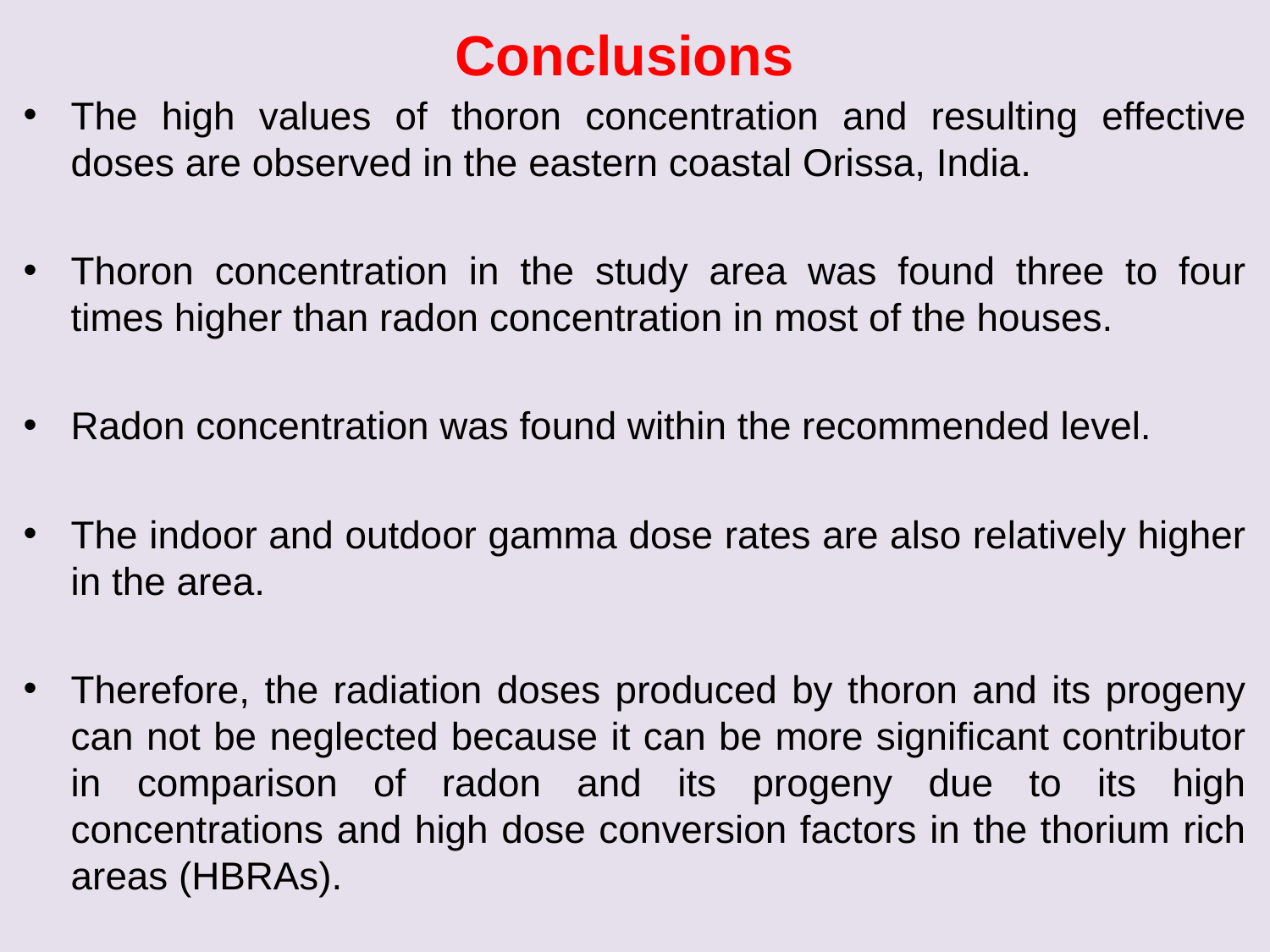

# Conclusions
The high values of thoron concentration and resulting effective doses are observed in the eastern coastal Orissa, India.

Thoron concentration in the study area was found three to four times higher than radon concentration in most of the houses.

Radon concentration was found within the recommended level.

The indoor and outdoor gamma dose rates are also relatively higher in the area.

Therefore, the radiation doses produced by thoron and its progeny can not be neglected because it can be more significant contributor in comparison of radon and its progeny due to its high concentrations and high dose conversion factors in the thorium rich areas (HBRAs).